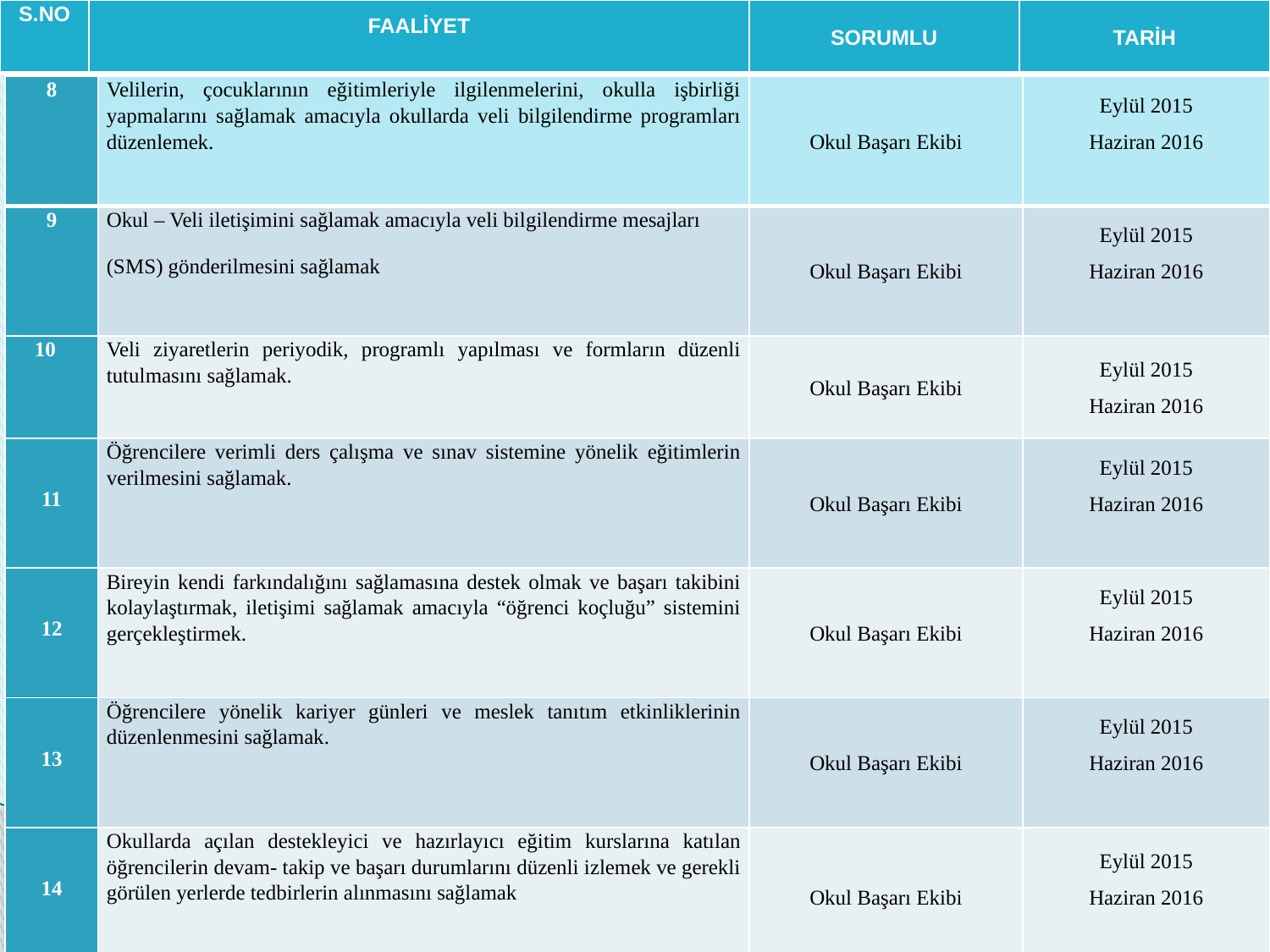

| S.NO | FAALİYET | SORUMLU | TARİH |
| --- | --- | --- | --- |
| 8 | Velilerin, çocuklarının eğitimleriyle ilgilenmelerini, okulla işbirliği yapmalarını sağlamak amacıyla okullarda veli bilgilendirme programları düzenlemek. | Okul Başarı Ekibi | Eylül 2015 Haziran 2016 |
| --- | --- | --- | --- |
| 9 | Okul – Veli iletişimini sağlamak amacıyla veli bilgilendirme mesajları (SMS) gönderilmesini sağlamak | Okul Başarı Ekibi | Eylül 2015 Haziran 2016 |
| 10 | Veli ziyaretlerin periyodik, programlı yapılması ve formların düzenli tutulmasını sağlamak. | Okul Başarı Ekibi | Eylül 2015 Haziran 2016 |
| 11 | Öğrencilere verimli ders çalışma ve sınav sistemine yönelik eğitimlerin verilmesini sağlamak. | Okul Başarı Ekibi | Eylül 2015 Haziran 2016 |
| 12 | Bireyin kendi farkındalığını sağlamasına destek olmak ve başarı takibini kolaylaştırmak, iletişimi sağlamak amacıyla “öğrenci koçluğu” sistemini gerçekleştirmek. | Okul Başarı Ekibi | Eylül 2015 Haziran 2016 |
| 13 | Öğrencilere yönelik kariyer günleri ve meslek tanıtım etkinliklerinin düzenlenmesini sağlamak. | Okul Başarı Ekibi | Eylül 2015 Haziran 2016 |
| 14 | Okullarda açılan destekleyici ve hazırlayıcı eğitim kurslarına katılan öğrencilerin devam- takip ve başarı durumlarını düzenli izlemek ve gerekli görülen yerlerde tedbirlerin alınmasını sağlamak | Okul Başarı Ekibi | Eylül 2015 Haziran 2016 |